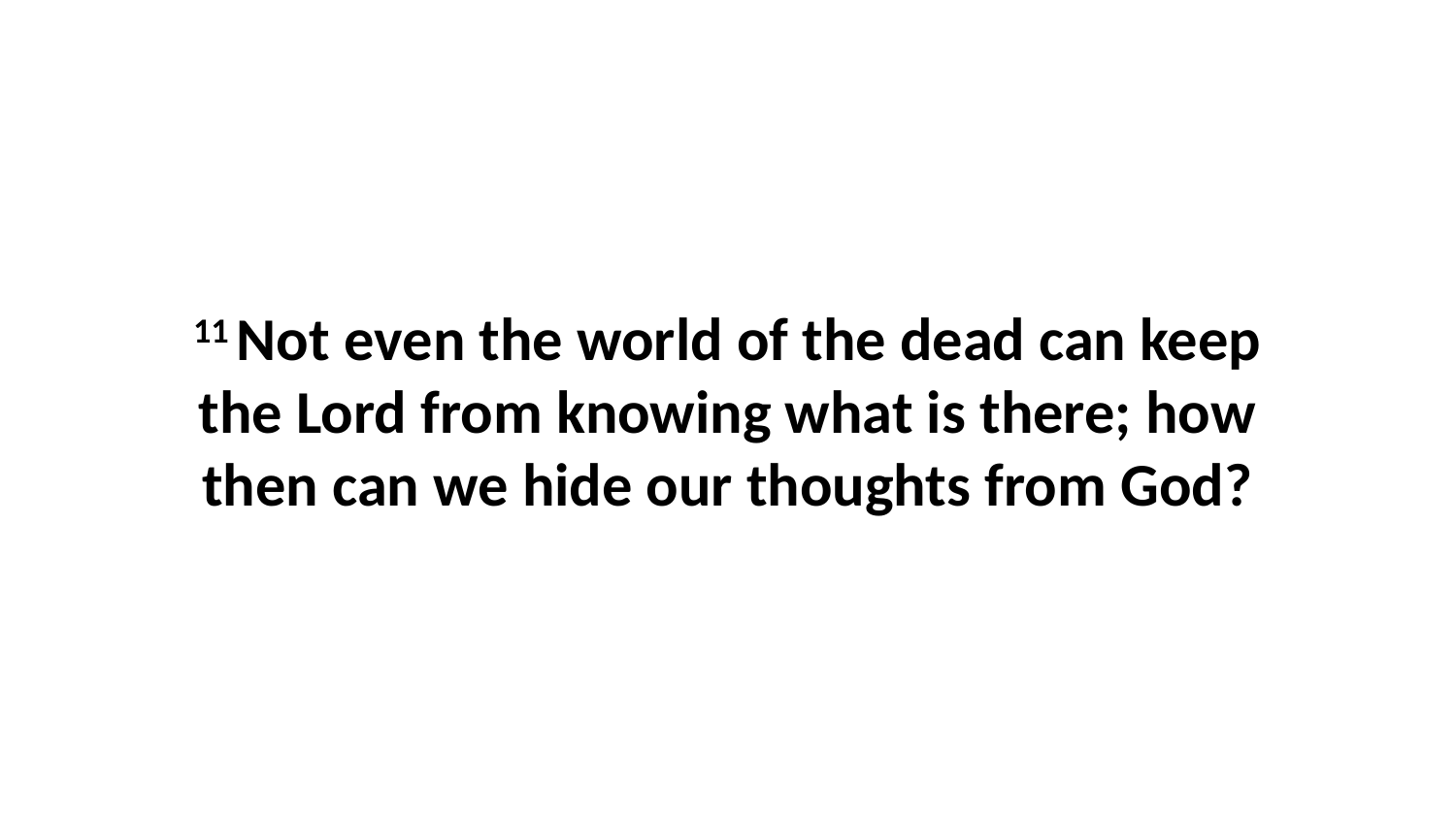

11 Not even the world of the dead can keep the Lord from knowing what is there; how then can we hide our thoughts from God?